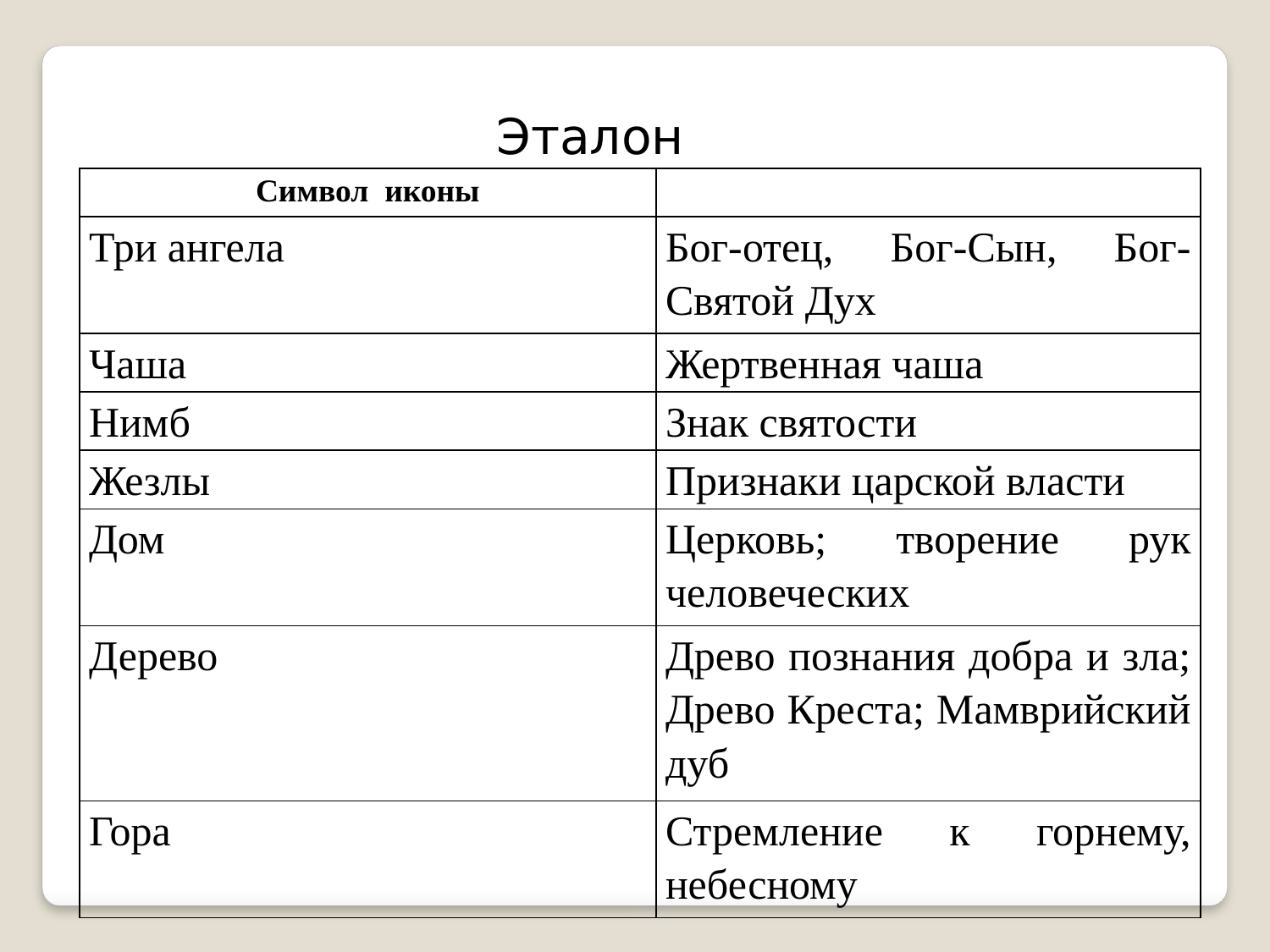

Эталон
| Символ иконы |  |
| --- | --- |
| Три ангела | Бог-отец, Бог-Сын, Бог-Святой Дух |
| Чаша | Жертвенная чаша |
| Нимб | Знак святости |
| Жезлы | Признаки царской власти |
| Дом | Церковь; творение рук человеческих |
| Дерево | Древо познания добра и зла; Древо Креста; Мамврийский дуб |
| Гора | Стремление к горнему, небесному |